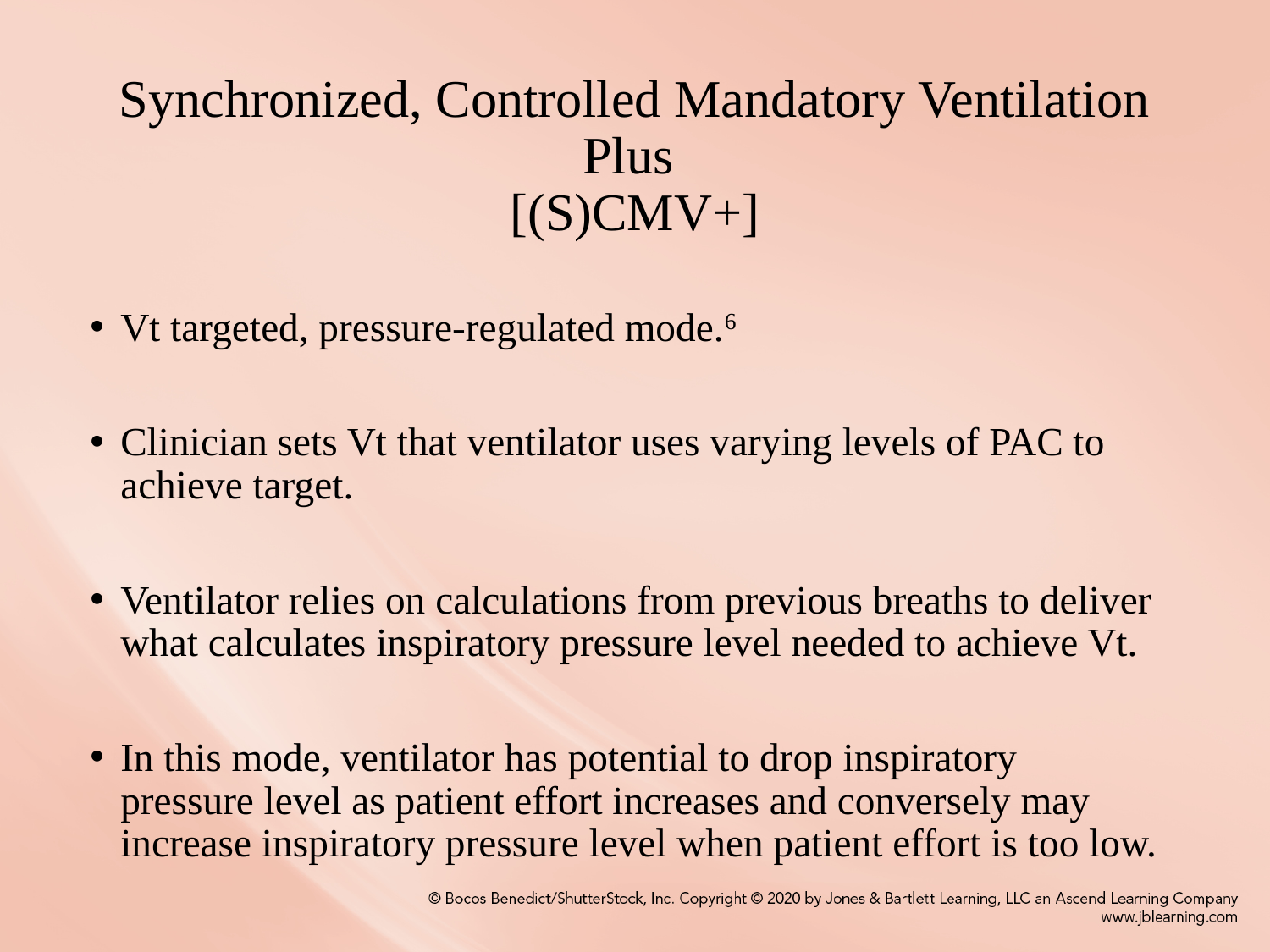

# Synchronized, Controlled Mandatory Ventilation Plus [(S)CMV+]
Vt targeted, pressure-regulated mode.6

Clinician sets Vt that ventilator uses varying levels of PAC to achieve target.

Ventilator relies on calculations from previous breaths to deliver what calculates inspiratory pressure level needed to achieve Vt.

In this mode, ventilator has potential to drop inspiratory pressure level as patient effort increases and conversely may increase inspiratory pressure level when patient effort is too low.